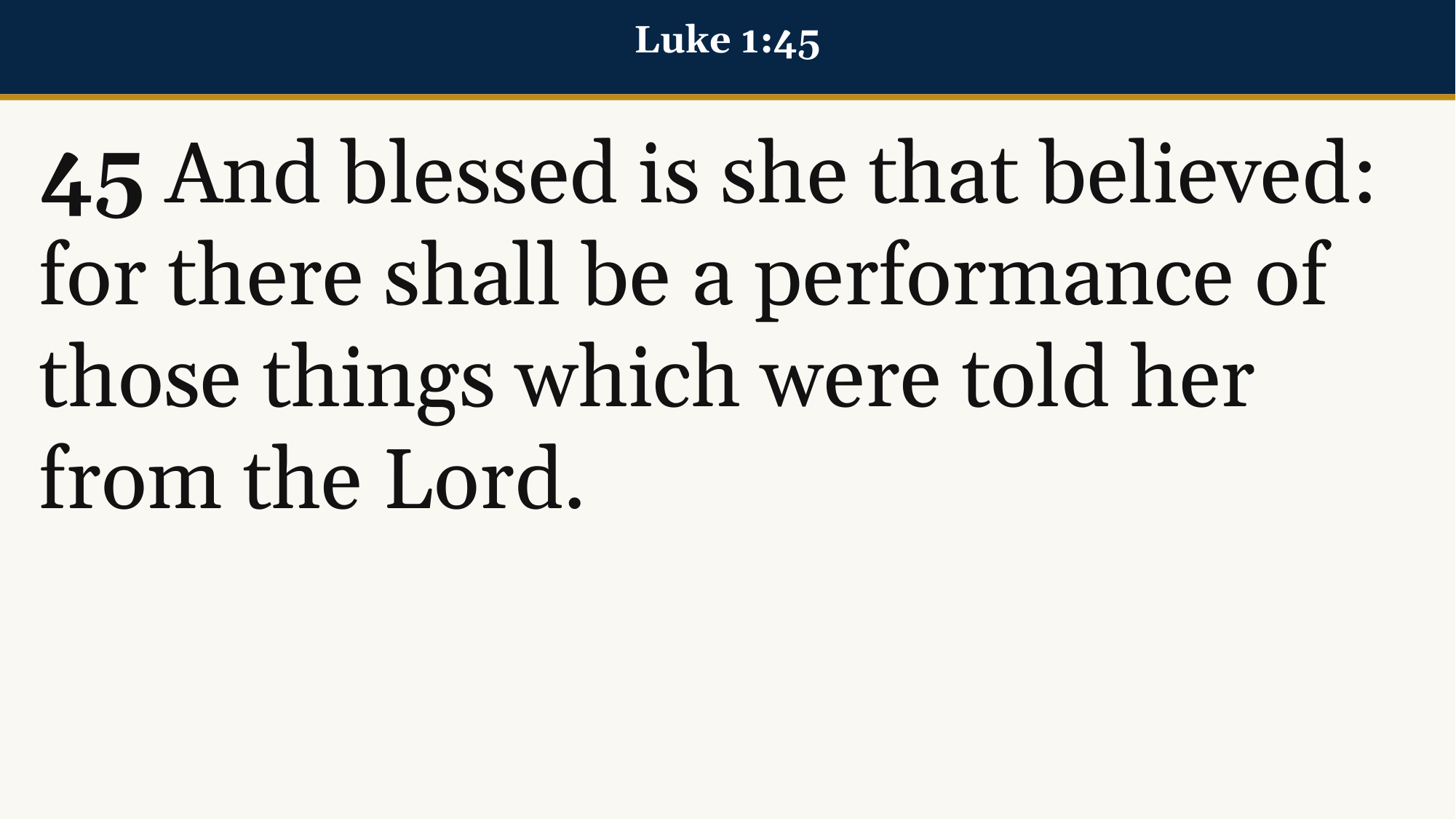

Luke 1:45

45 And blessed is she that believed: for there shall be a performance of those things which were told her from the Lord.